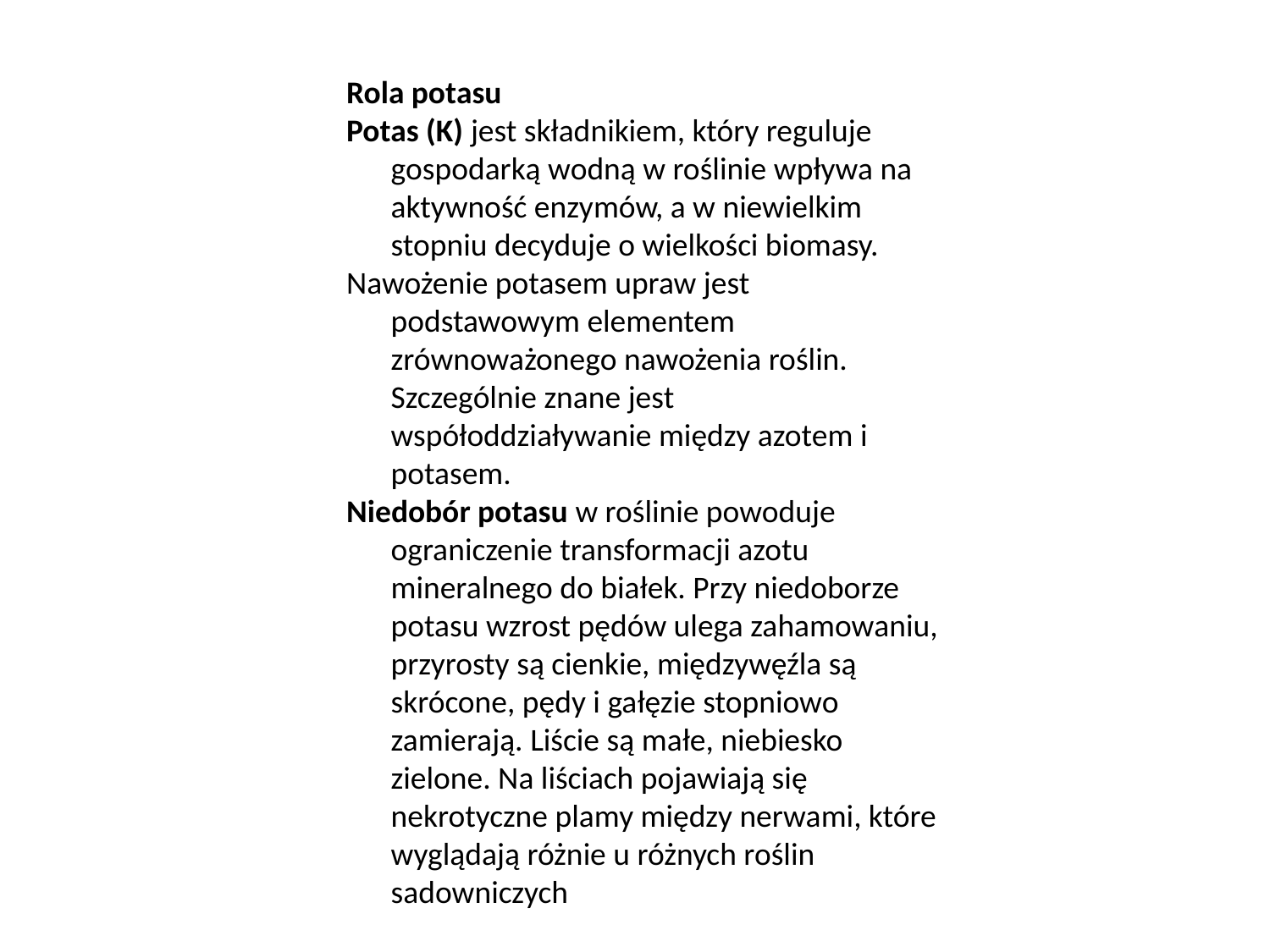

Rola potasu
Potas (K) jest składnikiem, który reguluje gospodarką wodną w roślinie wpływa na aktywność enzymów, a w niewielkim stopniu decyduje o wielkości biomasy.
Nawożenie potasem upraw jest podstawowym elementem zrównoważonego nawożenia roślin. Szczególnie znane jest współoddziaływanie między azotem i potasem.
Niedobór potasu w roślinie powoduje ograniczenie transformacji azotu mineralnego do białek. Przy niedoborze potasu wzrost pędów ulega zahamowaniu, przyrosty są cienkie, międzywęźla są skrócone, pędy i gałęzie stopniowo zamierają. Liście są małe, niebiesko zielone. Na liściach pojawiają się nekrotyczne plamy między nerwami, które wyglądają różnie u różnych roślin sadowniczych